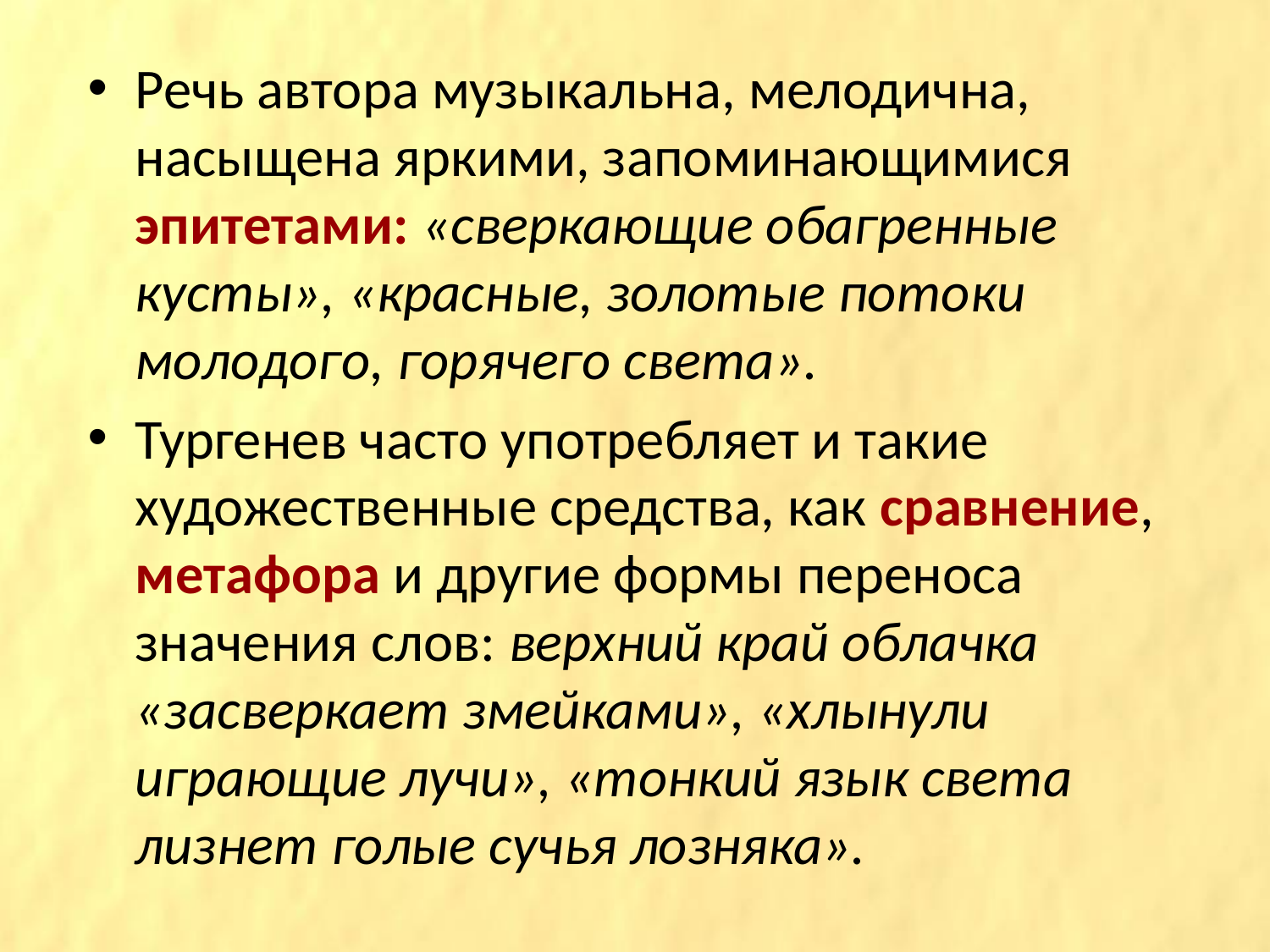

Речь автора музыкальна, мелодична, насыщена яркими, запоминающимися эпитетами: «сверкающие обагренные кусты», «красные, золотые потоки молодого, горячего света».
Тургенев часто употребляет и такие художественные средства, как сравнение, метафора и другие формы переноса значения слов: верхний край облачка «засверкает змейками», «хлынули играющие лучи», «тонкий язык света лизнет голые сучья лозняка».